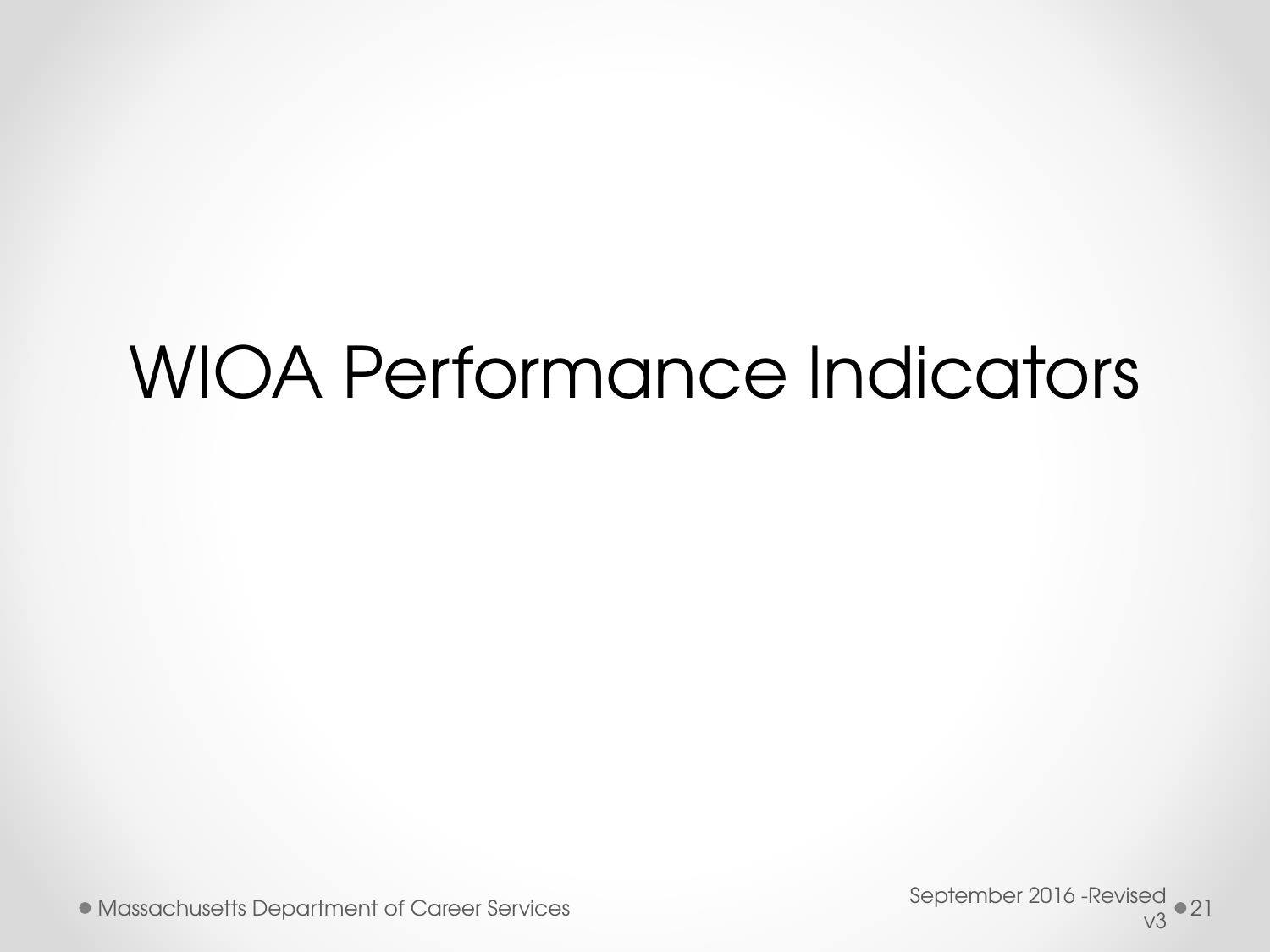

#

WIOA Performance Indicators
Massachusetts Department of Career Services
September 2016 -Revised v3
21